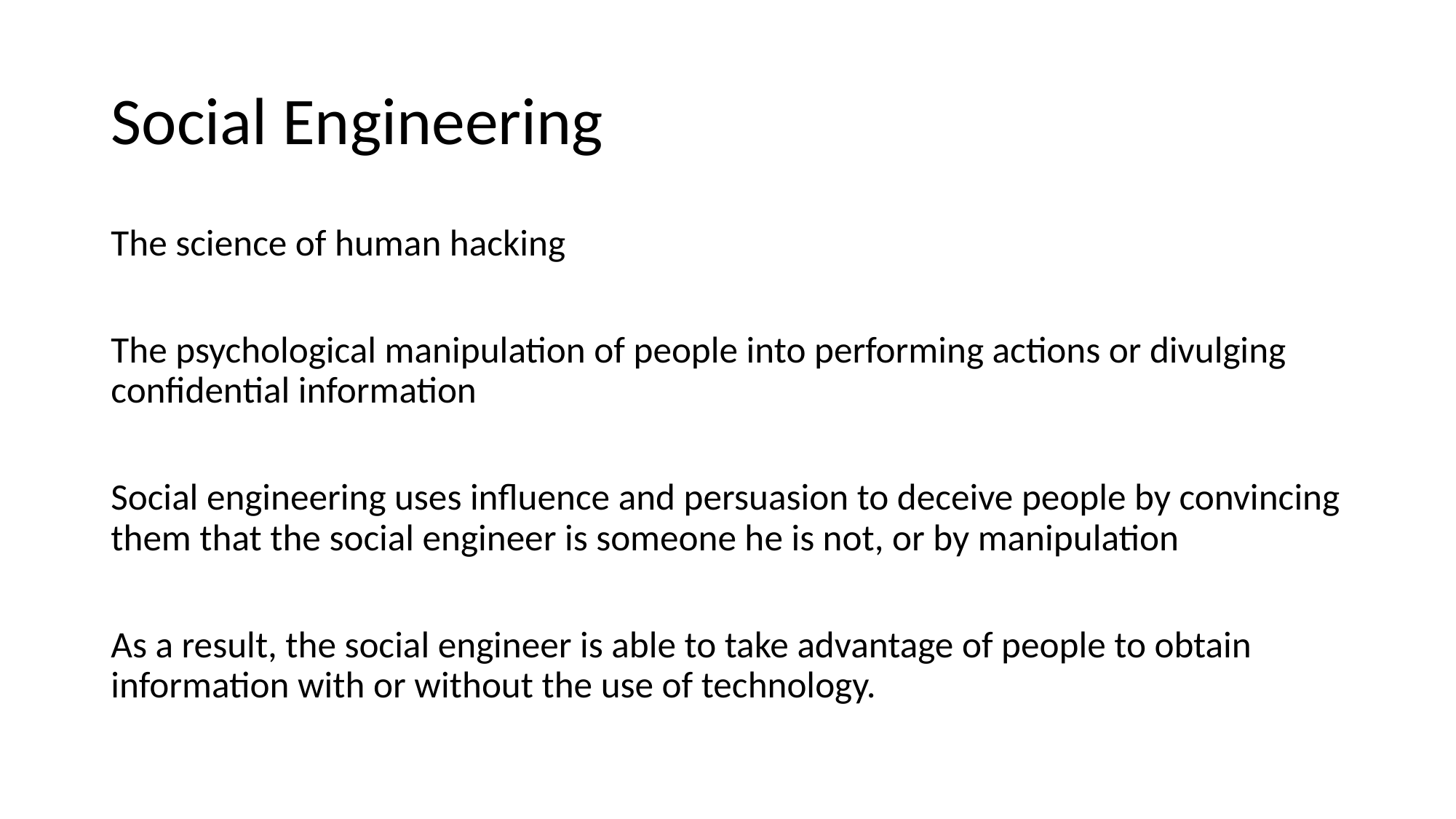

# Social Engineering
The science of human hacking

The psychological manipulation of people into performing actions or divulging confidential information

Social engineering uses influence and persuasion to deceive people by convincing them that the social engineer is someone he is not, or by manipulation

As a result, the social engineer is able to take advantage of people to obtain information with or without the use of technology.